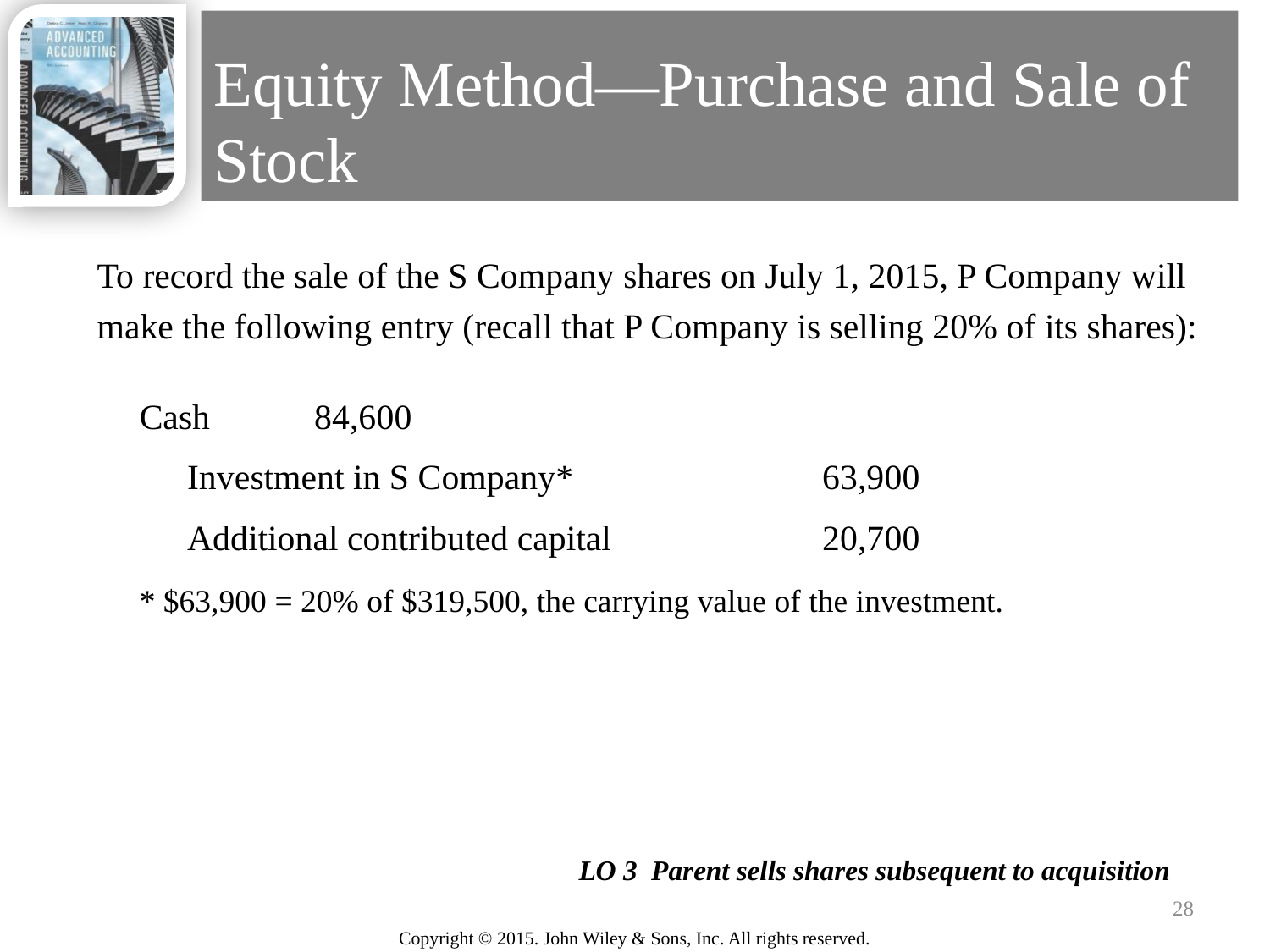

# Equity Method—Purchase and Sale of Stock
To record the sale of the S Company shares on July 1, 2015, P Company will make the following entry (recall that P Company is selling 20% of its shares):
Cash 	84,600
	Investment in S Company* 		63,900
	Additional contributed capital 		20,700
* $63,900 = 20% of $319,500, the carrying value of the investment.
LO 3  Parent sells shares subsequent to acquisition
28